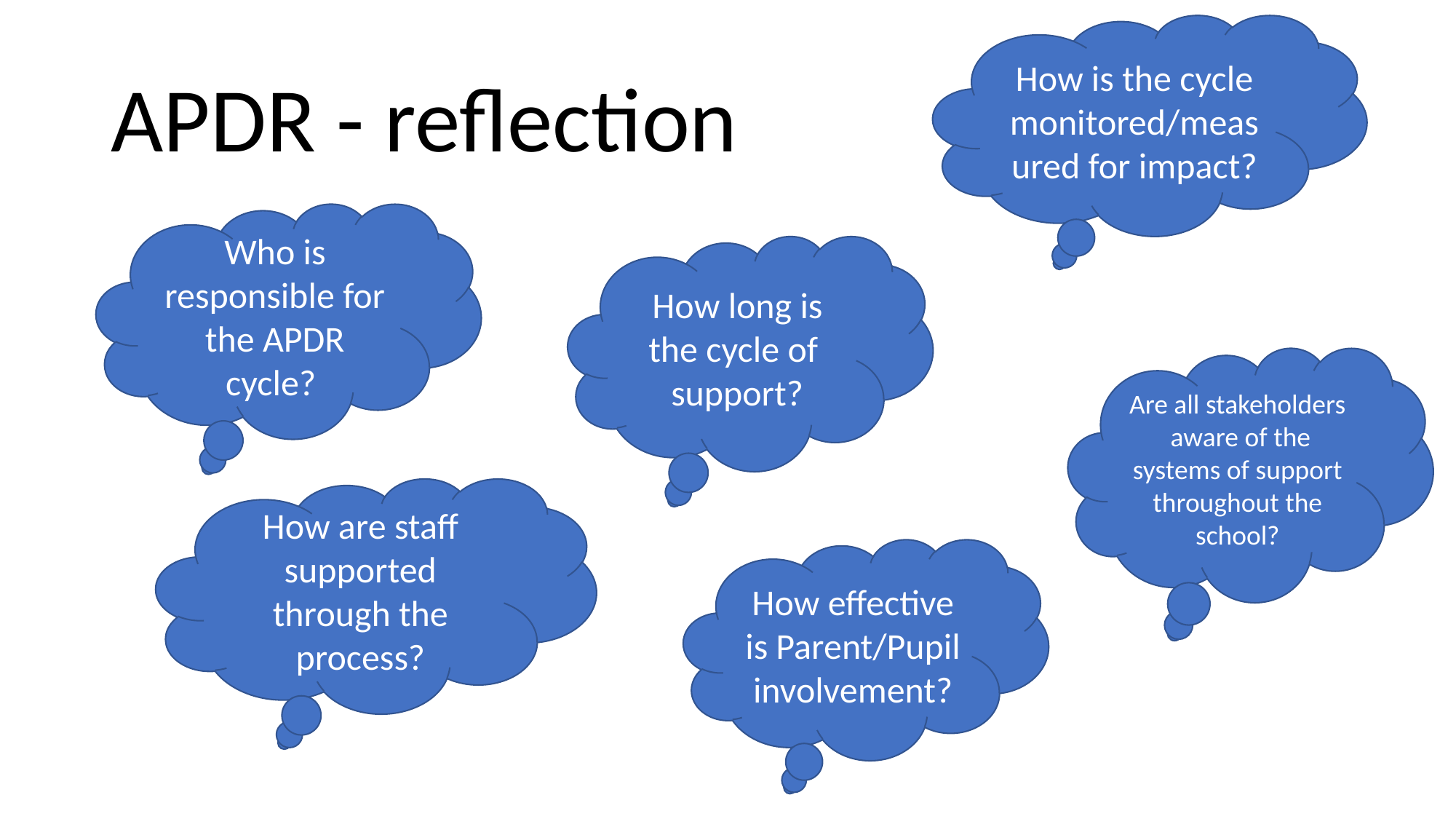

How is the cycle monitored/measured for impact?
# APDR - reflection
Who is responsible for the APDR cycle?
How long is the cycle of  support?
Are all stakeholders  aware of the systems of support throughout the school?
How are staff supported through the process?
How effective is Parent/Pupil  involvement?